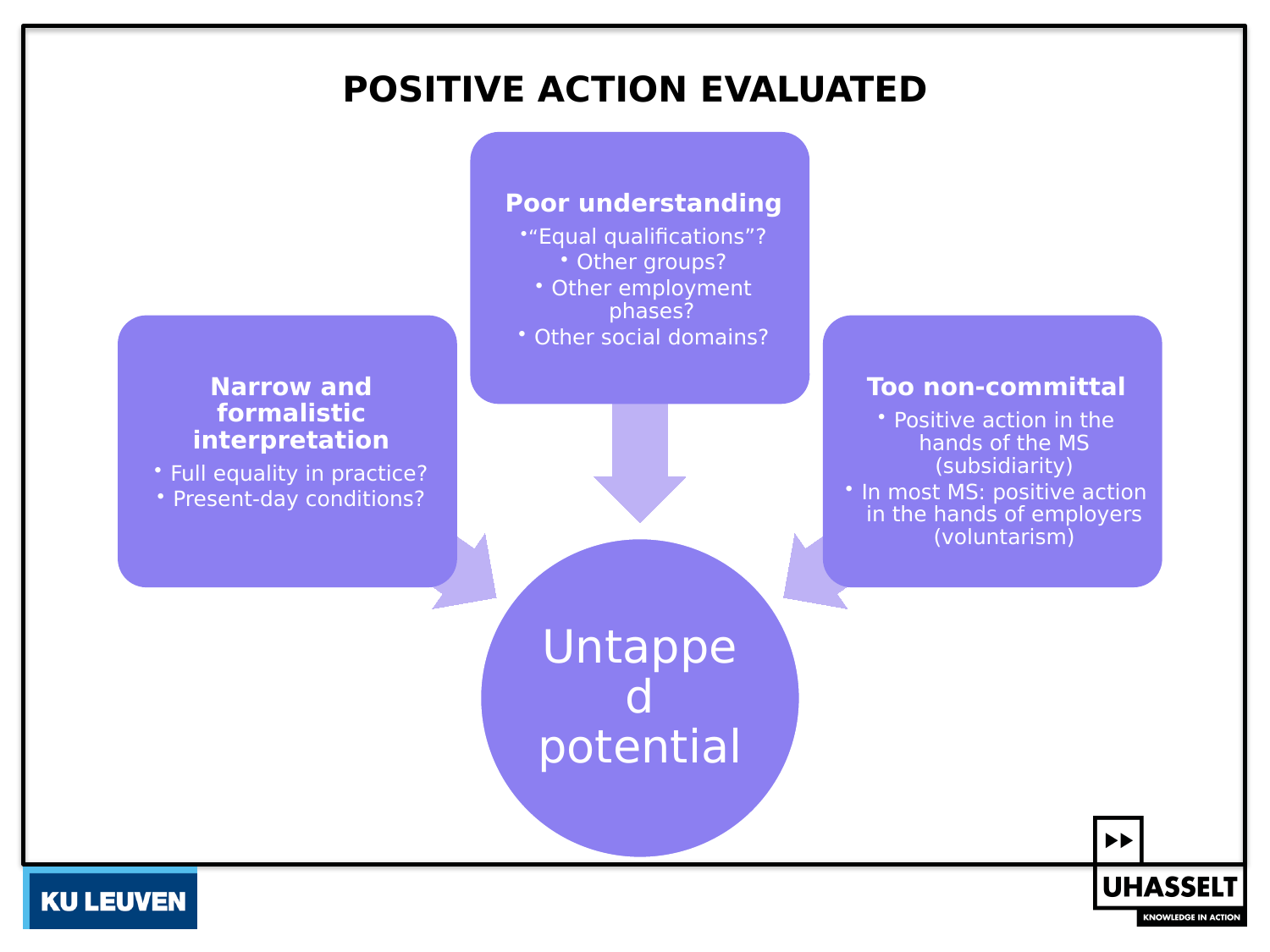

# POSITIVE ACTION EVALUATED
Untapped potential

Narrow and formalistic interpretation
Full equality in practice?
Present-day conditions?

Poor understanding
“Equal qualifications”?
Other groups?
Other employment phases?
Other social domains?

Too non-committal
Positive action in the hands of the MS (subsidiarity)
In most MS: positive action in the hands of employers (voluntarism)